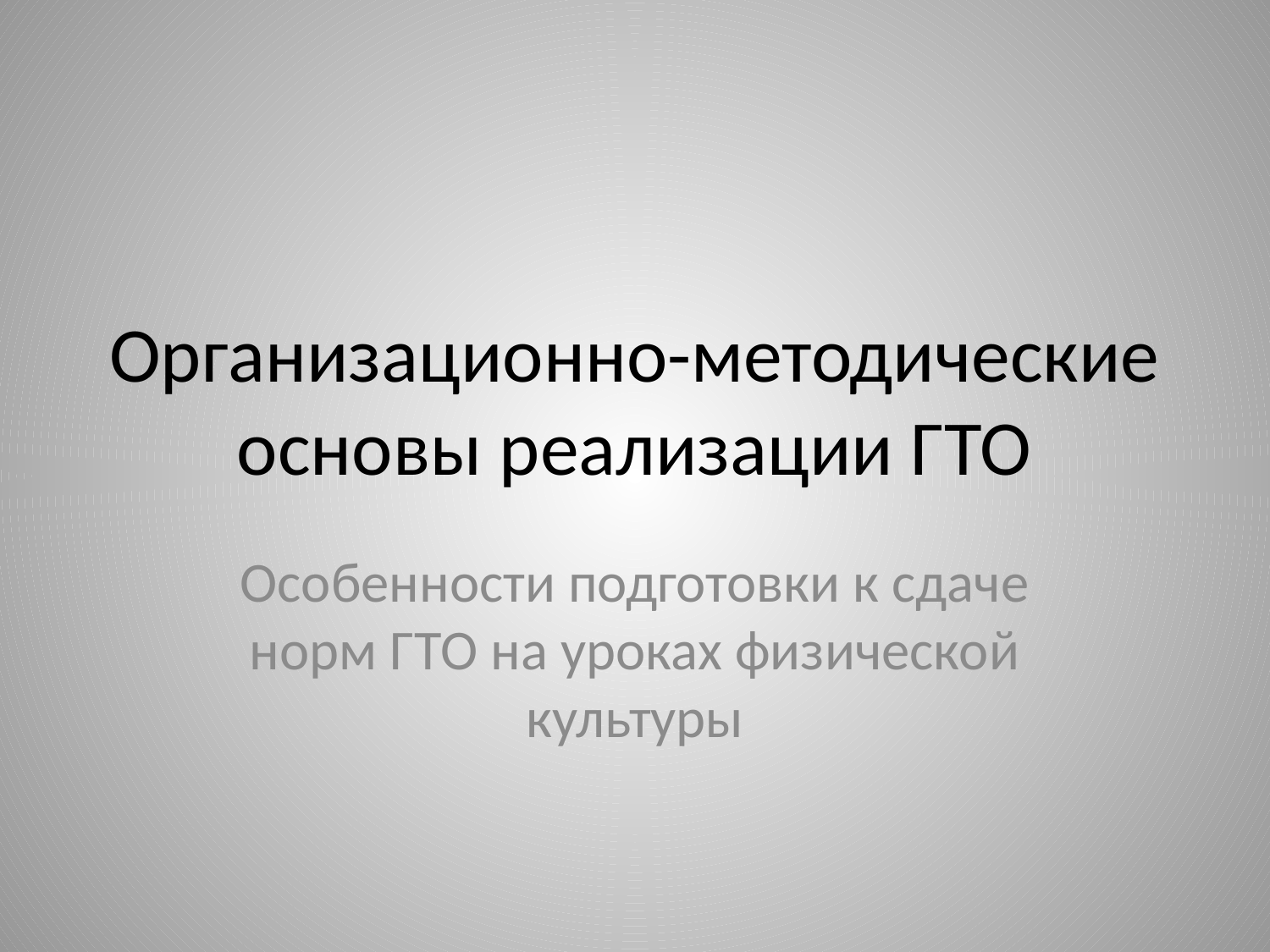

# Организационно-методические основы реализации ГТО
Особенности подготовки к сдаче норм ГТО на уроках физической культуры